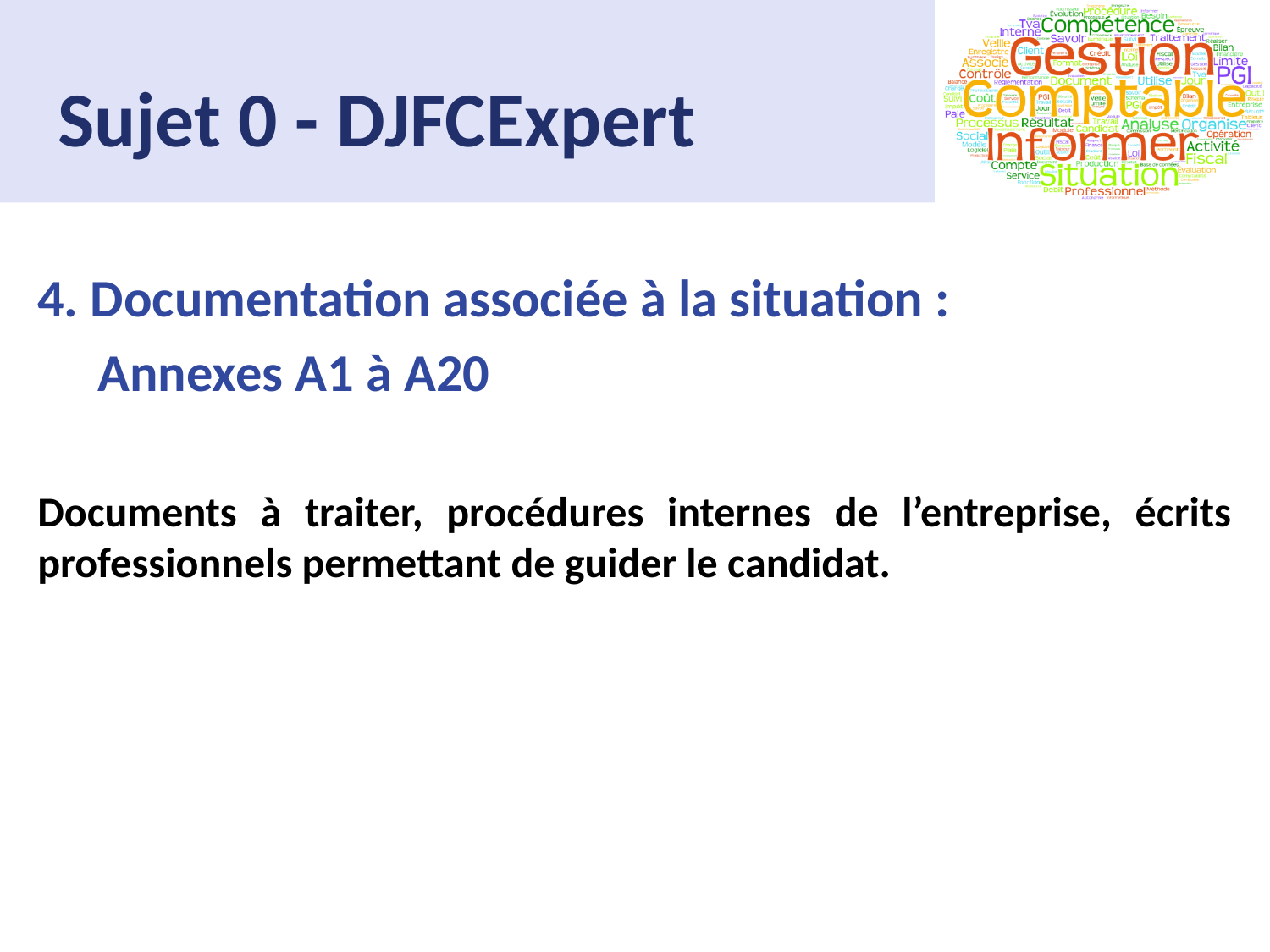

# Sujet 0 - DJFCExpert

4. Documentation associée à la situation :
     Annexes A1 à A20

Documents à traiter, procédures internes de l’entreprise, écrits professionnels permettant de guider le candidat.